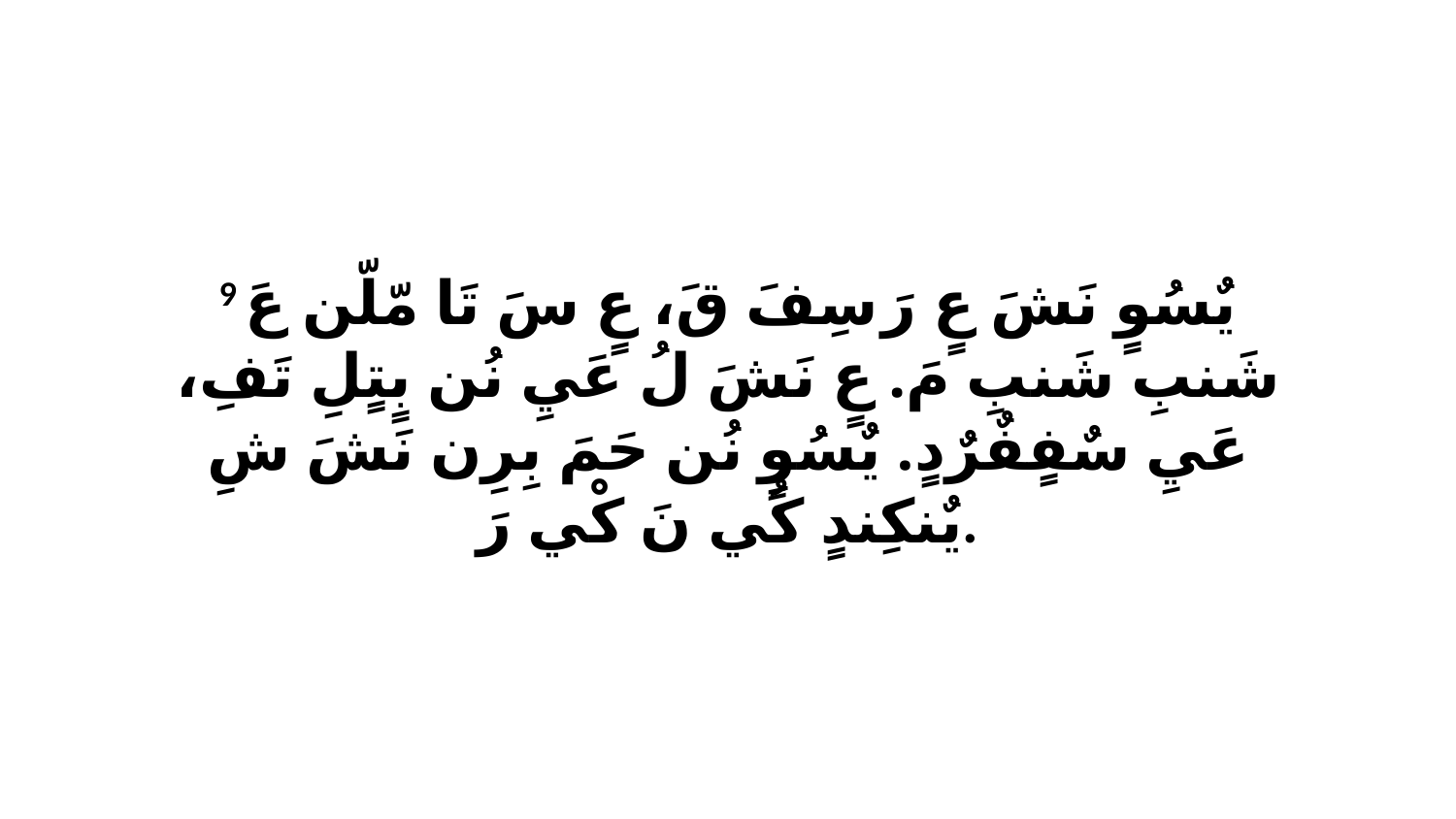

9 يٌسُوٍ نَشَ عٍ رَ سِفَ قَ، عٍ سَ تَا مّلّن عَ شَنبِ شَنبِ مَ. عٍ نَشَ لُ عَيِ نُن بٍتٍلِ تَفِ، عَيِ سٌفٍفٌرٌدٍ. يٌسُوٍ نُن حَمَ بِرِن نَشَ شِ يٌنكِندٍ كُي نَ كْي رَ.